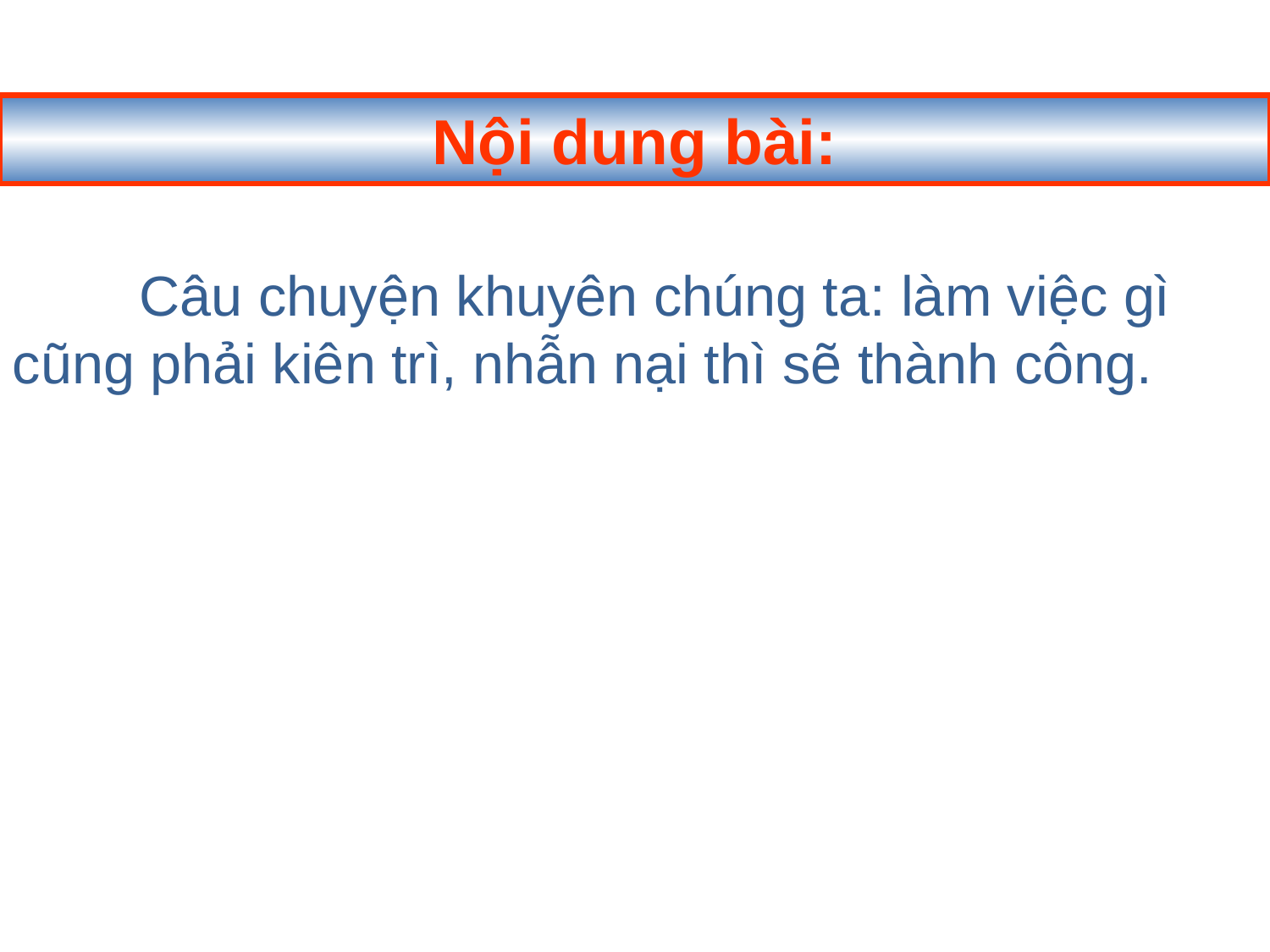

Nội dung bài:
	Câu chuyện khuyên chúng ta: làm việc gì cũng phải kiên trì, nhẫn nại thì sẽ thành công.